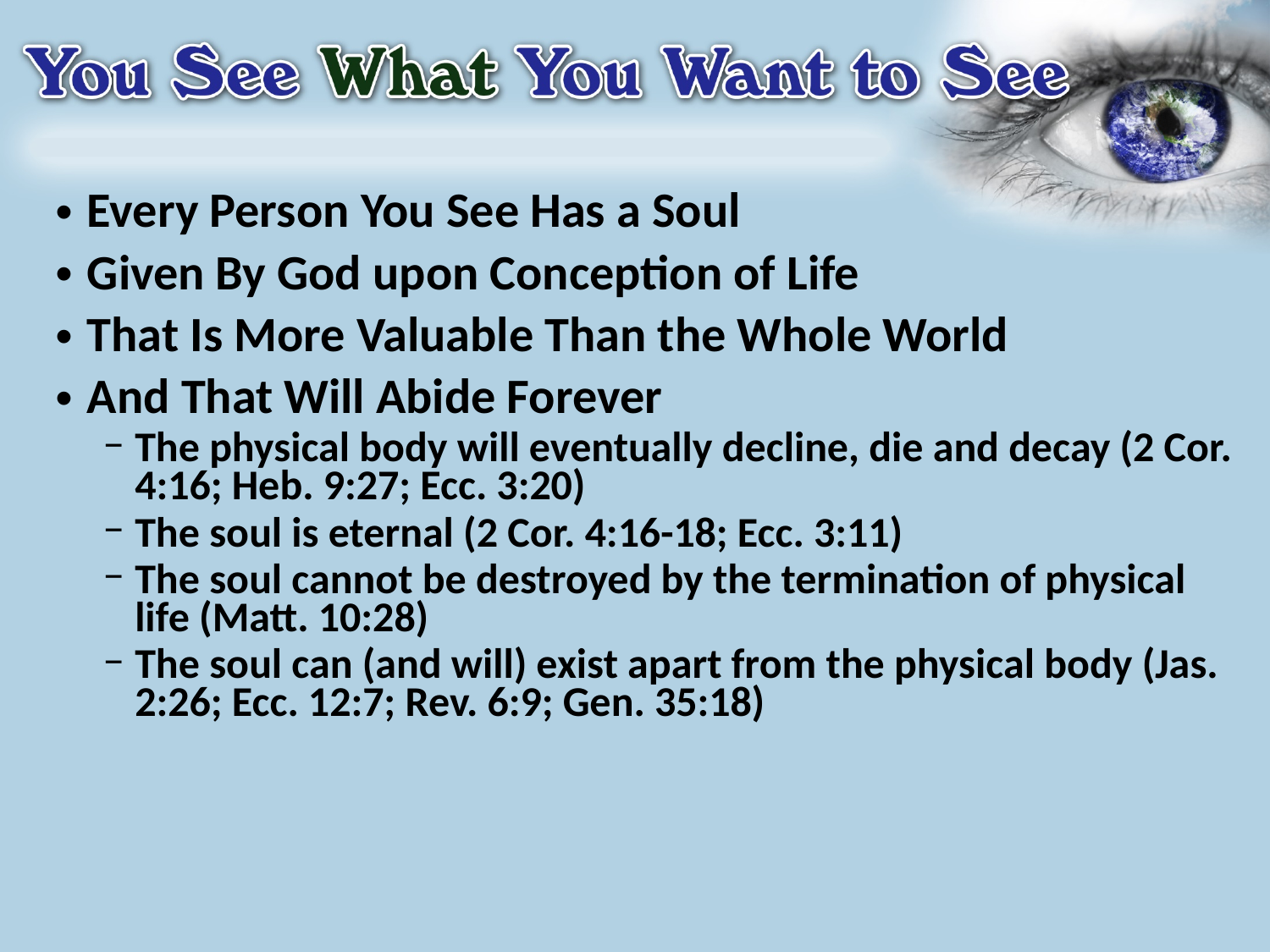

Every Person You See Has a Soul
Given By God upon Conception of Life
That Is More Valuable Than the Whole World
And That Will Abide Forever
The physical body will eventually decline, die and decay (2 Cor. 4:16; Heb. 9:27; Ecc. 3:20)
The soul is eternal (2 Cor. 4:16-18; Ecc. 3:11)
The soul cannot be destroyed by the termination of physical life (Matt. 10:28)
The soul can (and will) exist apart from the physical body (Jas. 2:26; Ecc. 12:7; Rev. 6:9; Gen. 35:18)